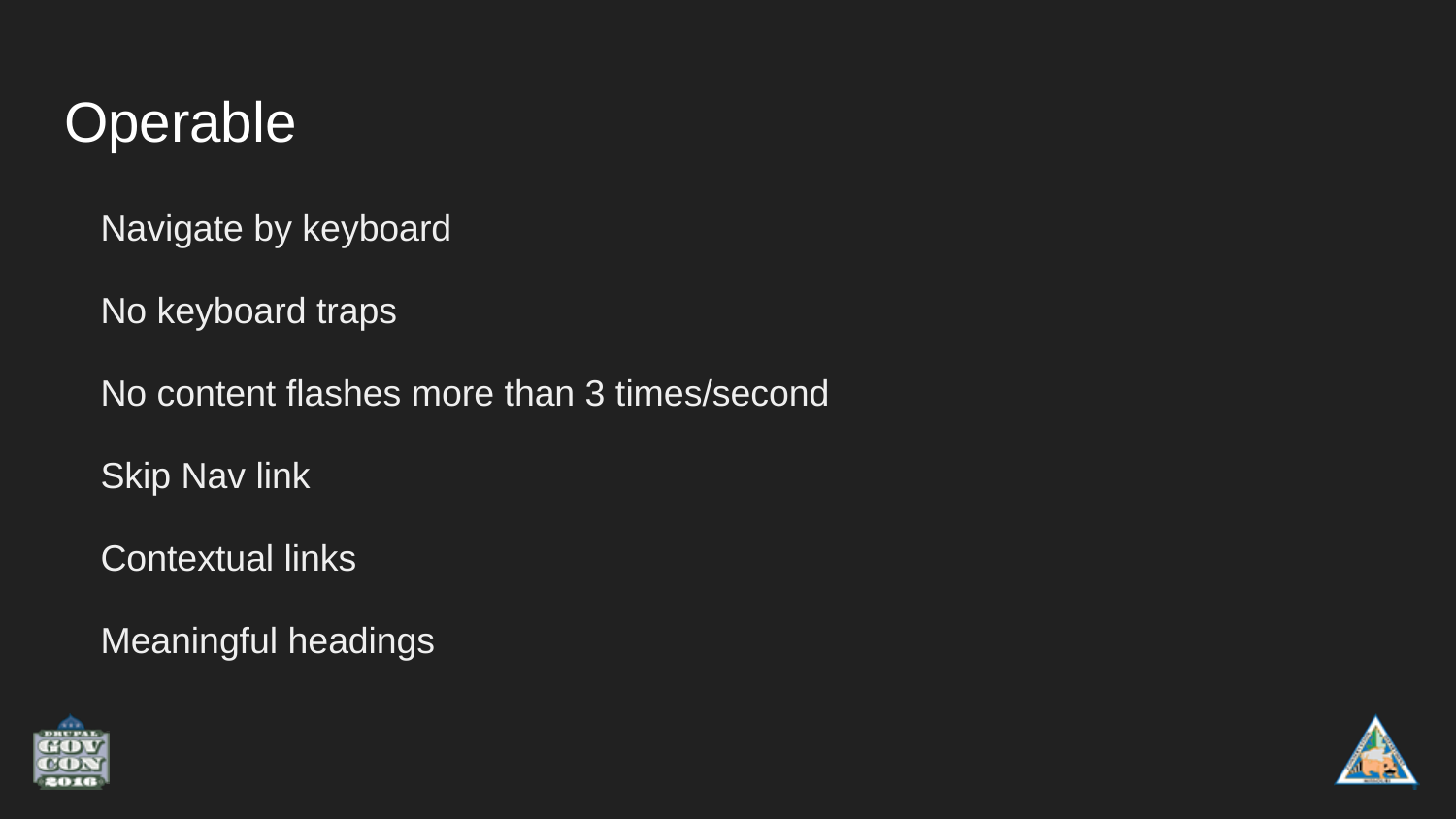

# Operable
Navigate by keyboard
No keyboard traps
No content flashes more than 3 times/second
Skip Nav link
Contextual links
Meaningful headings